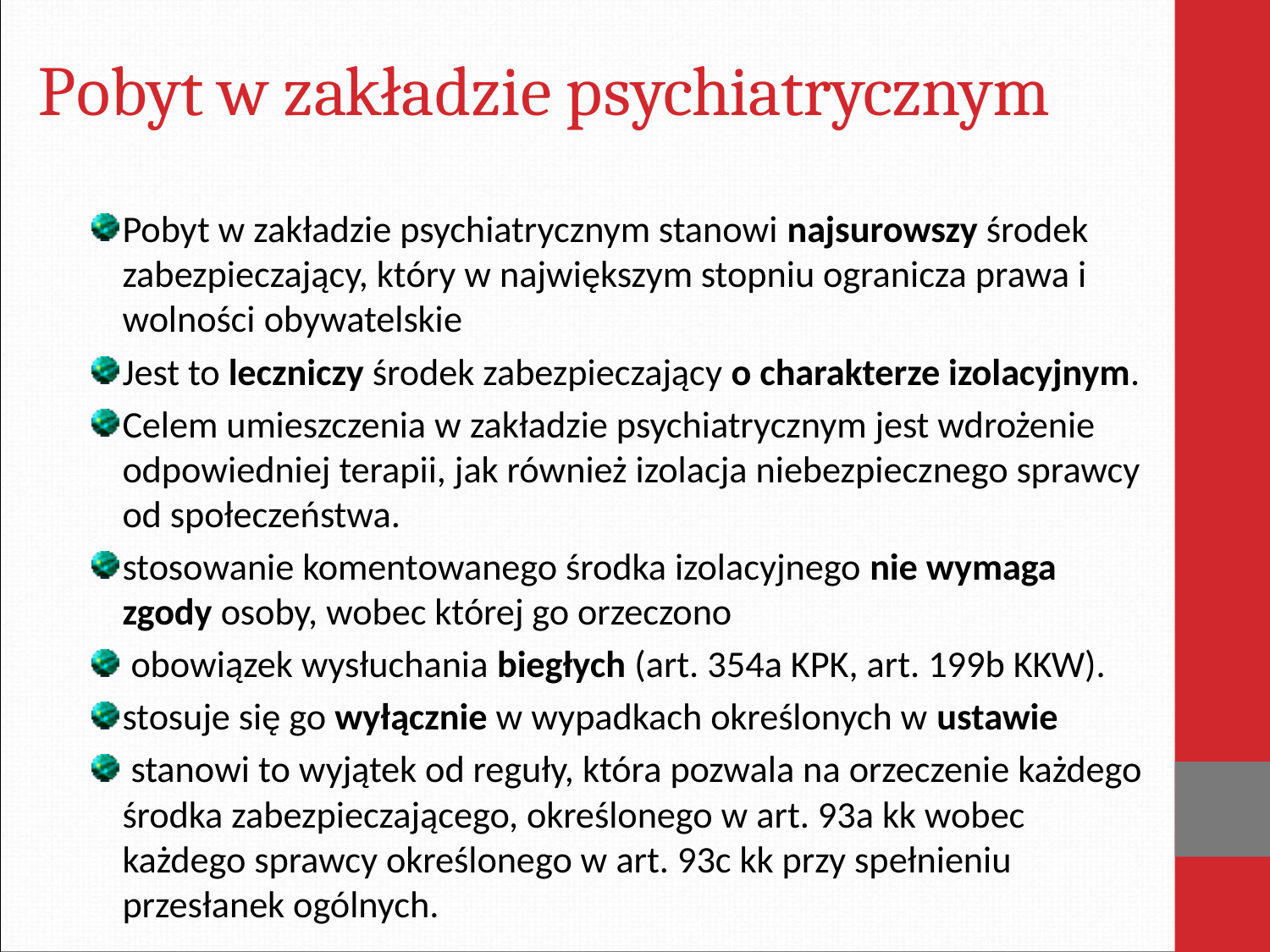

# Pobyt w zakładzie psychiatrycznym

Pobyt w zakładzie psychiatrycznym stanowi najsurowszy środek zabezpieczający, który w największym stopniu ogranicza prawa i wolności obywatelskie
Jest to leczniczy środek zabezpieczający o charakterze izolacyjnym.
Celem umieszczenia w zakładzie psychiatrycznym jest wdrożenie odpowiedniej terapii, jak również izolacja niebezpiecznego sprawcy od społeczeństwa.
stosowanie komentowanego środka izolacyjnego nie wymaga zgody osoby, wobec której go orzeczono
 obowiązek wysłuchania biegłych (art. 354a KPK, art. 199b KKW).
stosuje się go wyłącznie w wypadkach określonych w ustawie
 stanowi to wyjątek od reguły, która pozwala na orzeczenie każdego środka zabezpieczającego, określonego w art. 93a kk wobec każdego sprawcy określonego w art. 93c kk przy spełnieniu przesłanek ogólnych.